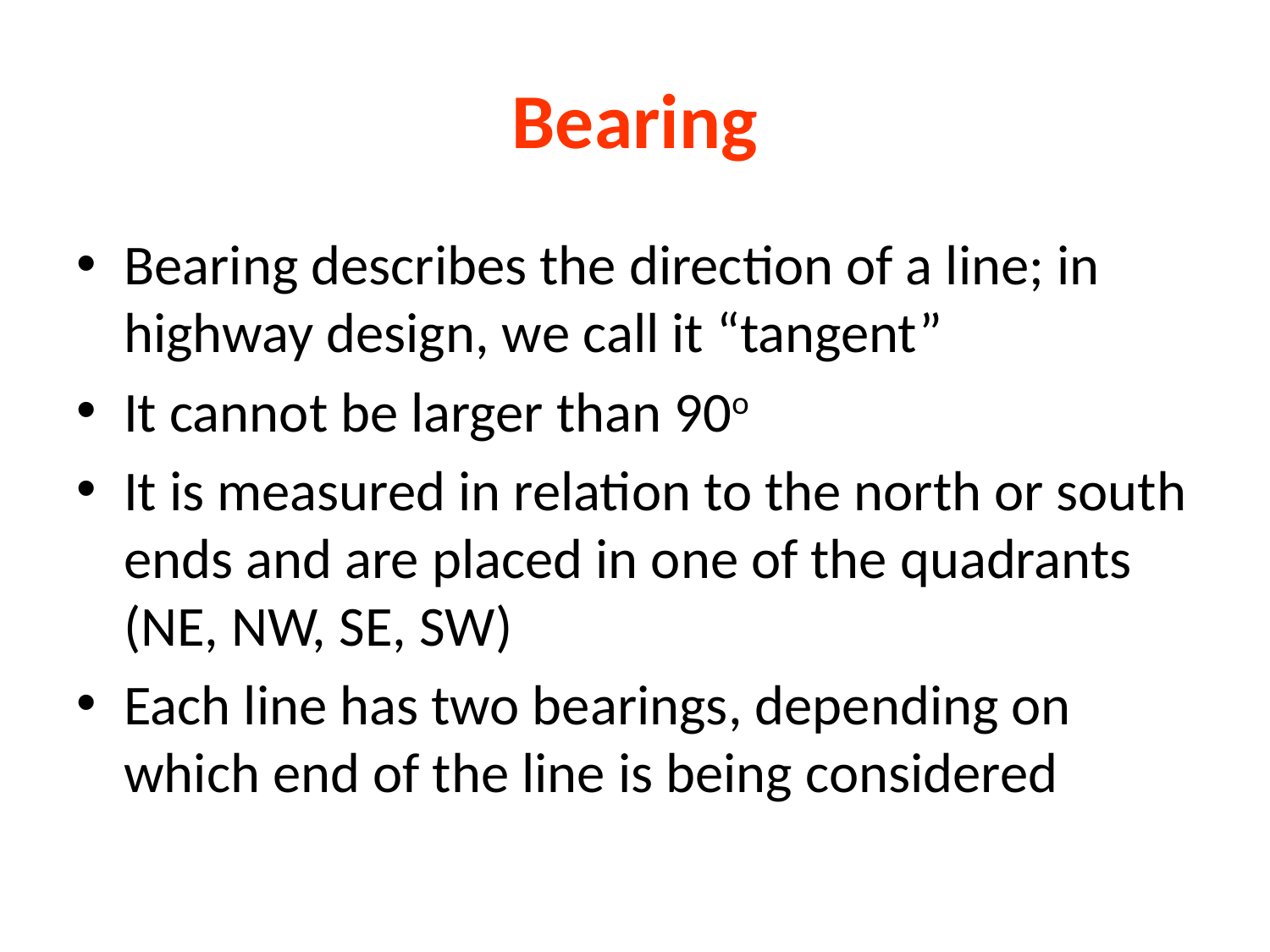

# Bearing
Bearing describes the direction of a line; in highway design, we call it “tangent”
It cannot be larger than 90o
It is measured in relation to the north or south ends and are placed in one of the quadrants (NE, NW, SE, SW)
Each line has two bearings, depending on which end of the line is being considered